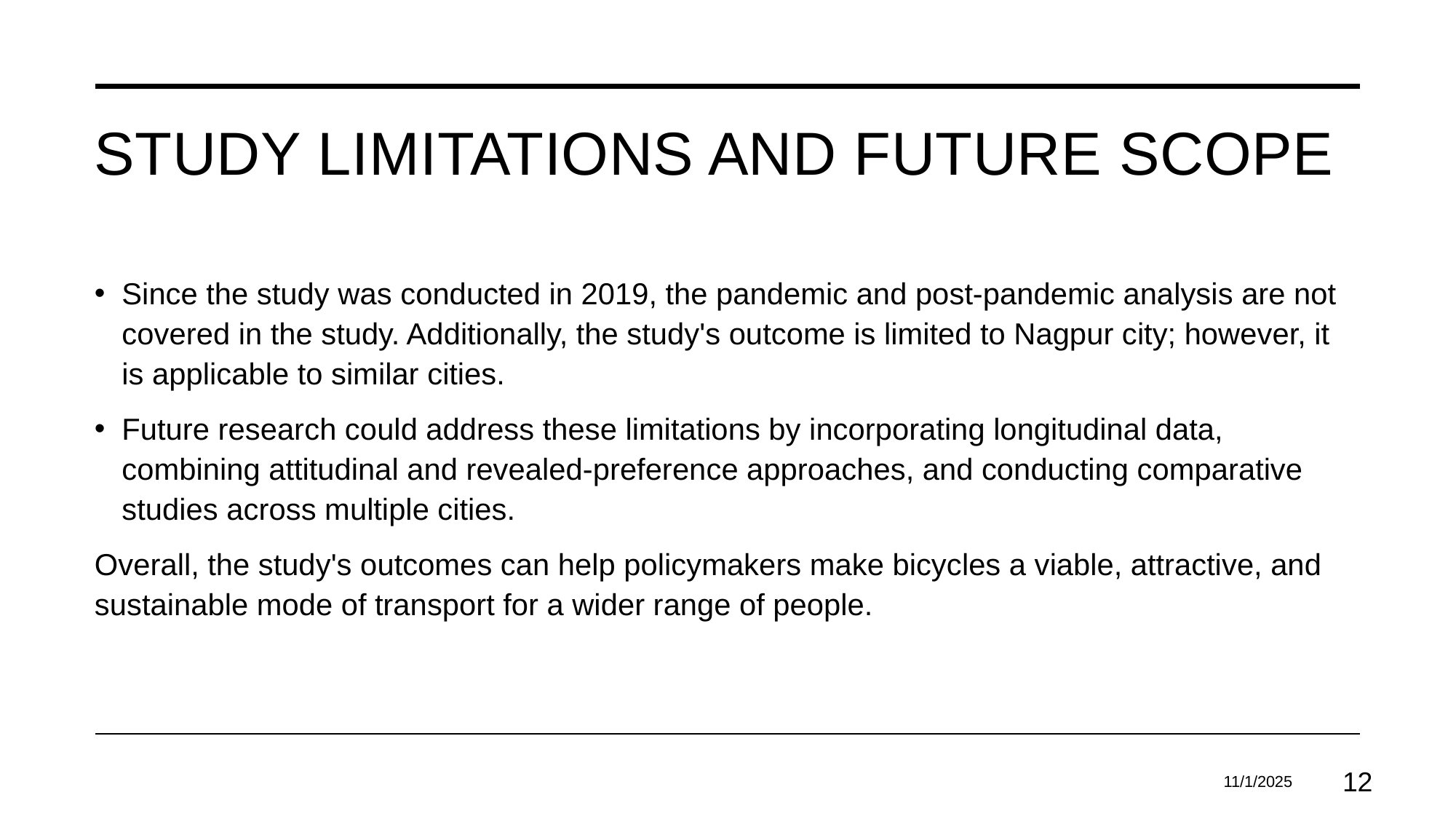

# Study limitations and future scope
Since the study was conducted in 2019, the pandemic and post-pandemic analysis are not covered in the study. Additionally, the study's outcome is limited to Nagpur city; however, it is applicable to similar cities.
Future research could address these limitations by incorporating longitudinal data, combining attitudinal and revealed-preference approaches, and conducting comparative studies across multiple cities.
Overall, the study's outcomes can help policymakers make bicycles a viable, attractive, and sustainable mode of transport for a wider range of people.

11/1/2025
12